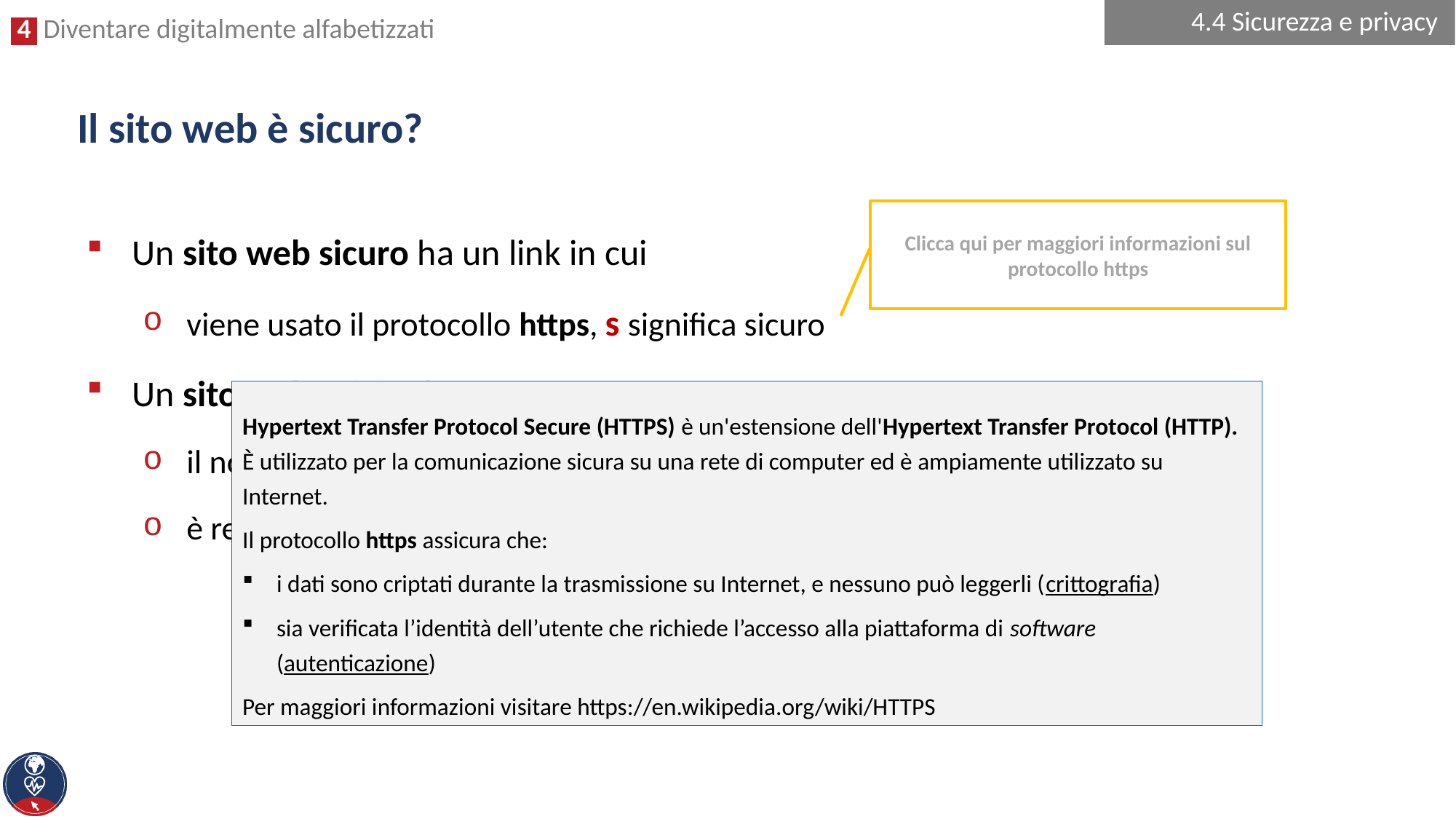

4.4 Sicurezza e privacy
# Il sito web è sicuro?

Clicca qui per maggiori informazioni sul protocollo https

Un sito web sicuro ha un link in cui
viene usato il protocollo https, s significa sicuro
Un sito web originale, ad esempio un sito web di una banca, ha un link in cui
il nome del dominio include il suo nome ufficiale o è vicino ad esso
è relativamente breve

Hypertext Transfer Protocol Secure (HTTPS) è un'estensione dell'Hypertext Transfer Protocol (HTTP). È utilizzato per la comunicazione sicura su una rete di computer ed è ampiamente utilizzato su Internet.
Il protocollo https assicura che:
i dati sono criptati durante la trasmissione su Internet, e nessuno può leggerli (crittografia)
sia verificata l’identità dell’utente che richiede l’accesso alla piattaforma di software (autenticazione)
Per maggiori informazioni visitare https://en.wikipedia.org/wiki/HTTPS